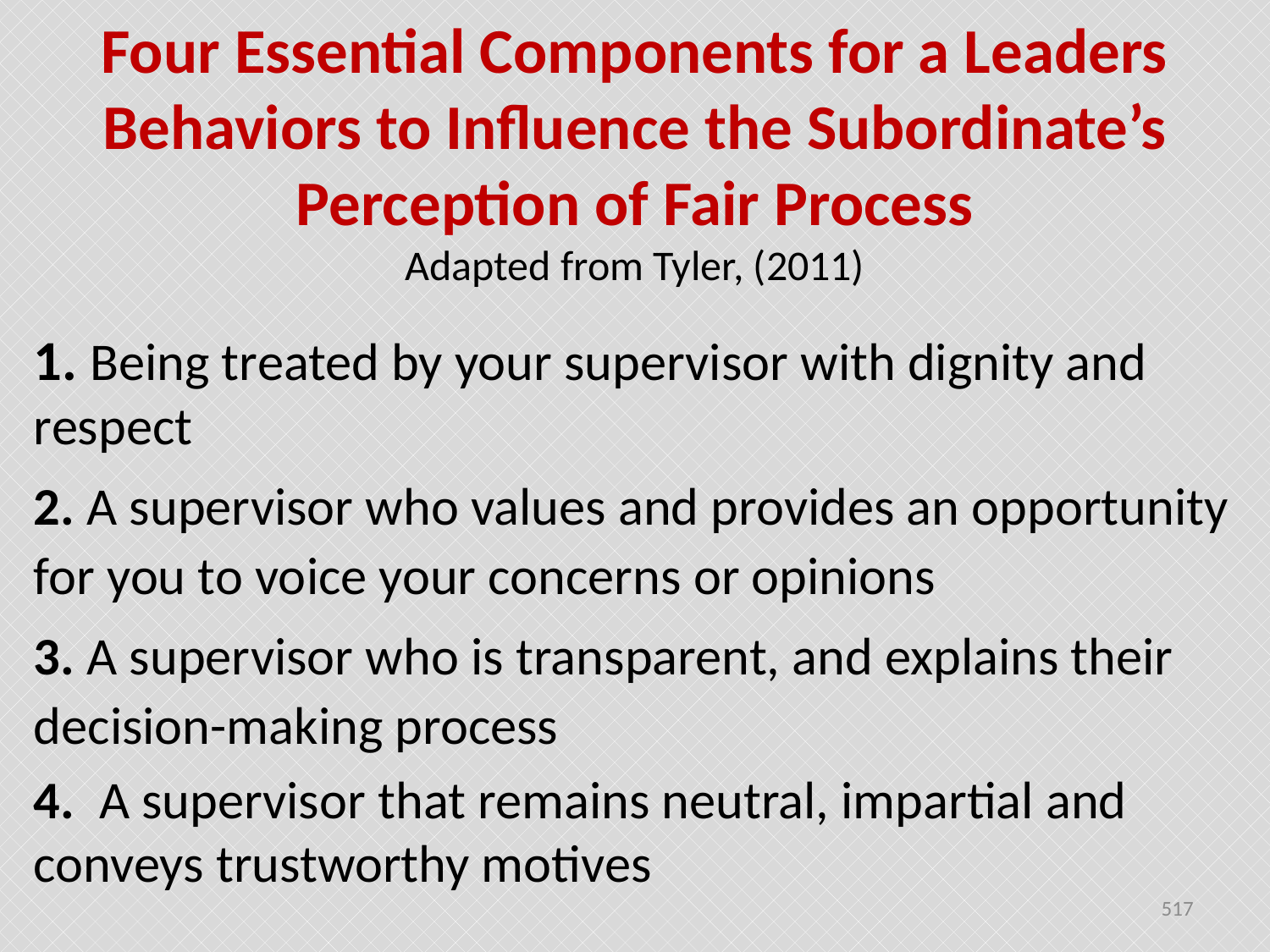

# Four Essential Components for a Leaders Behaviors to Influence the Subordinate’s Perception of Fair Process Adapted from Tyler, (2011)
1. Being treated by your supervisor with dignity and respect
2. A supervisor who values and provides an opportunity for you to voice your concerns or opinions
3. A supervisor who is transparent, and explains their decision-making process
4.  A supervisor that remains neutral, impartial and conveys trustworthy motives
517